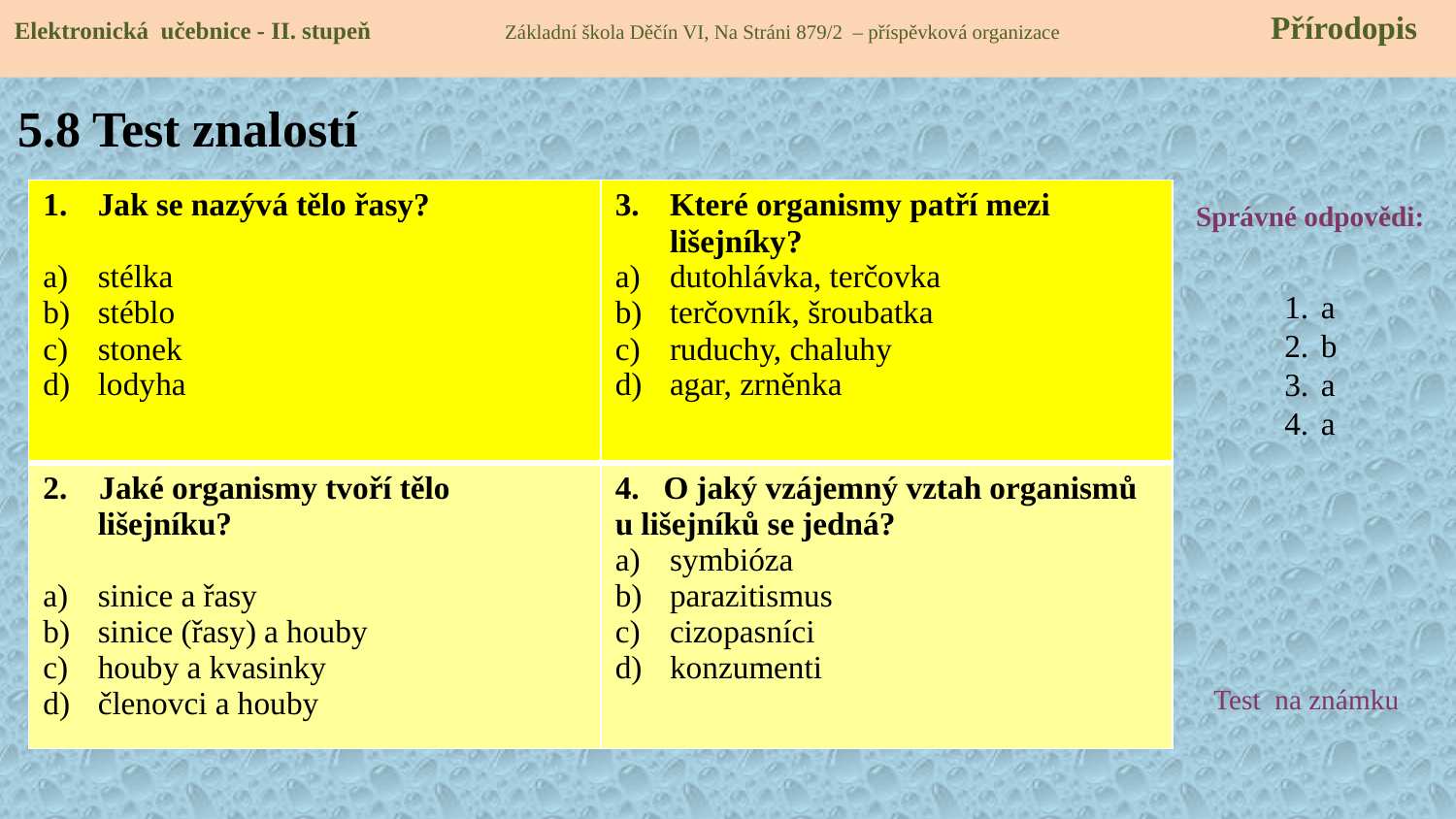

Elektronická  učebnice - II. stupeň                      Základní škola Děčín VI, Na Stráni 879/2  – příspěvková organizace                       	                  Přírodopis

# 5.8 Test znalostí
| Jak se nazývá tělo řasy? stélka stéblo stonek lodyha | Které organismy patří mezi lišejníky? dutohlávka, terčovka terčovník, šroubatka ruduchy, chaluhy agar, zrněnka |
| --- | --- |
| 2. Jaké organismy tvoří tělo lišejníku? sinice a řasy sinice (řasy) a houby houby a kvasinky členovci a houby | 4. O jaký vzájemný vztah organismů u lišejníků se jedná? symbióza parazitismus cizopasníci konzumenti |
Správné odpovědi:

a
b
a
a

Test  na známku